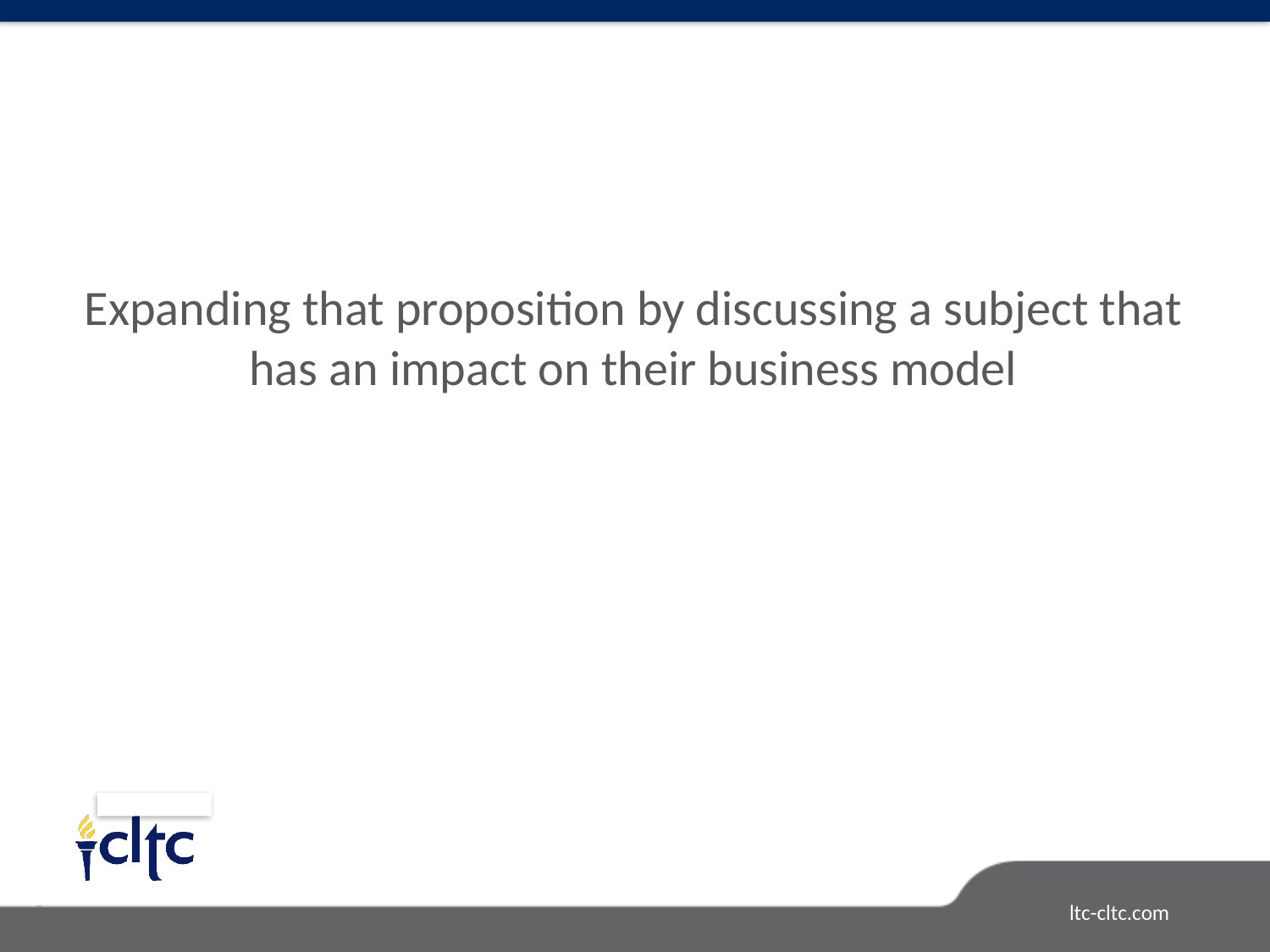

Expanding that proposition by discussing a subject that has an impact on their business model